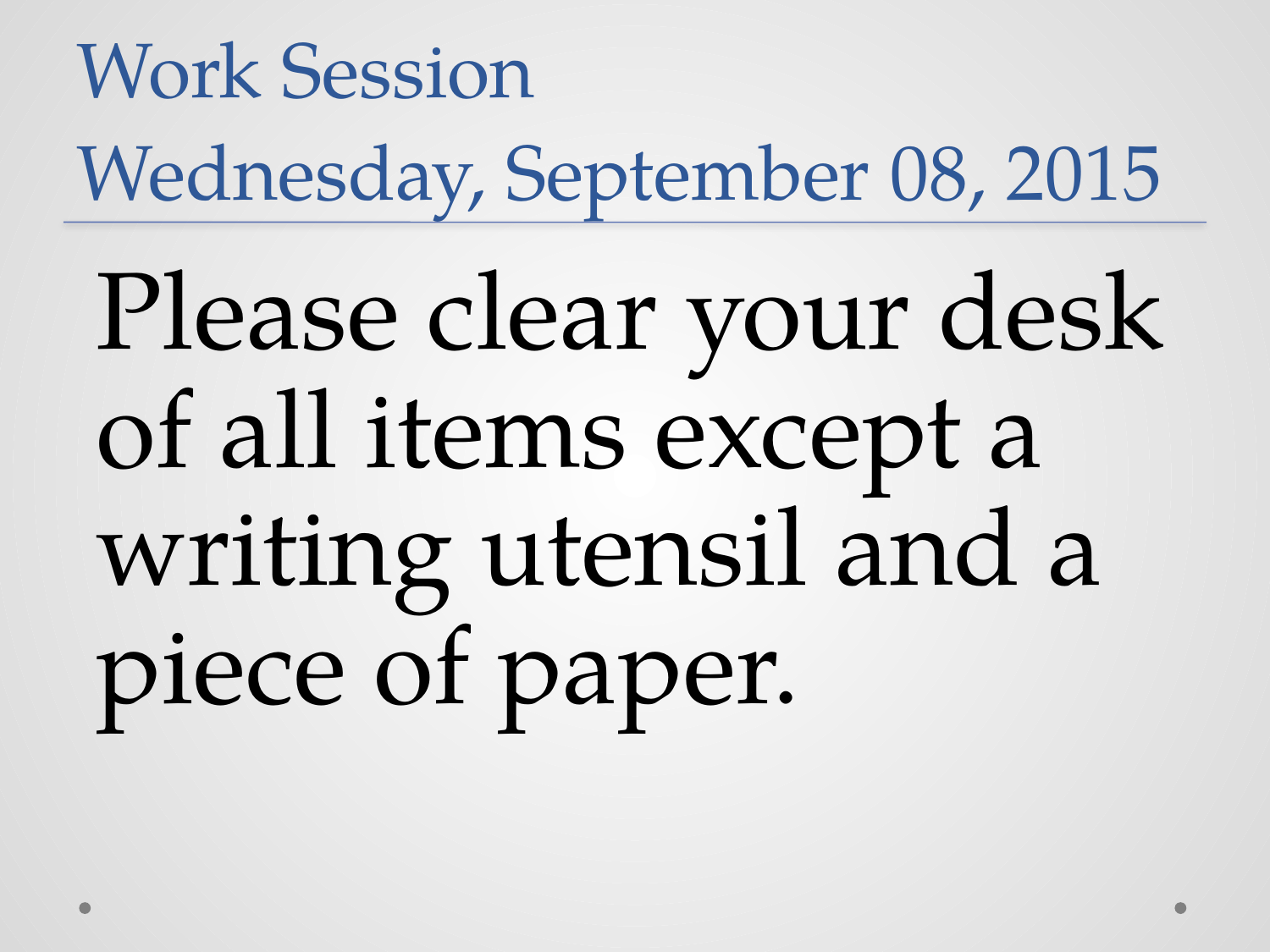

# Work Session Wednesday, September 08, 2015
Please clear your desk of all items except a writing utensil and a piece of paper.